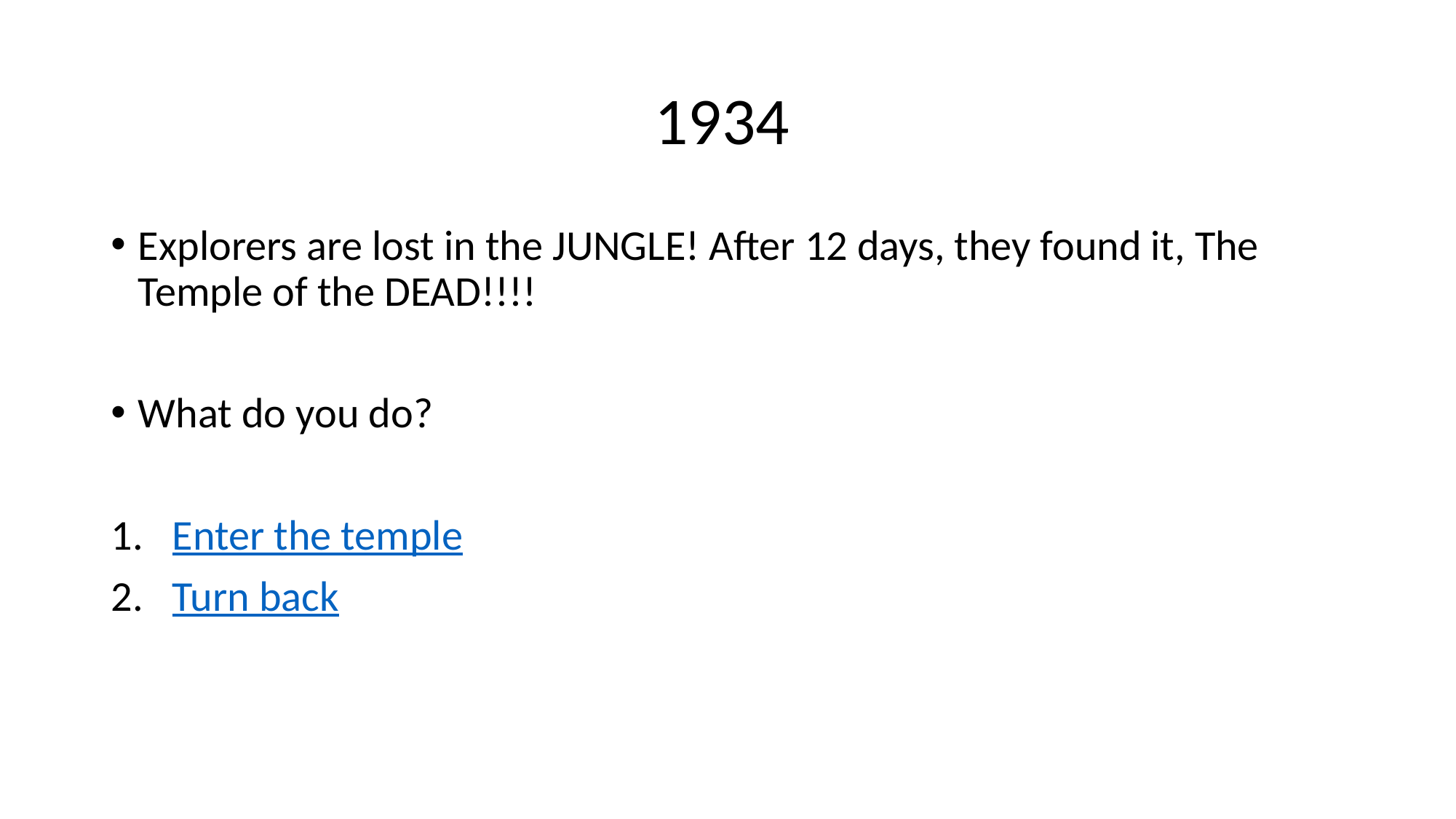

# 1934
Explorers are lost in the JUNGLE! After 12 days, they found it, The Temple of the DEAD!!!!

What do you do?

Enter the temple
Turn back